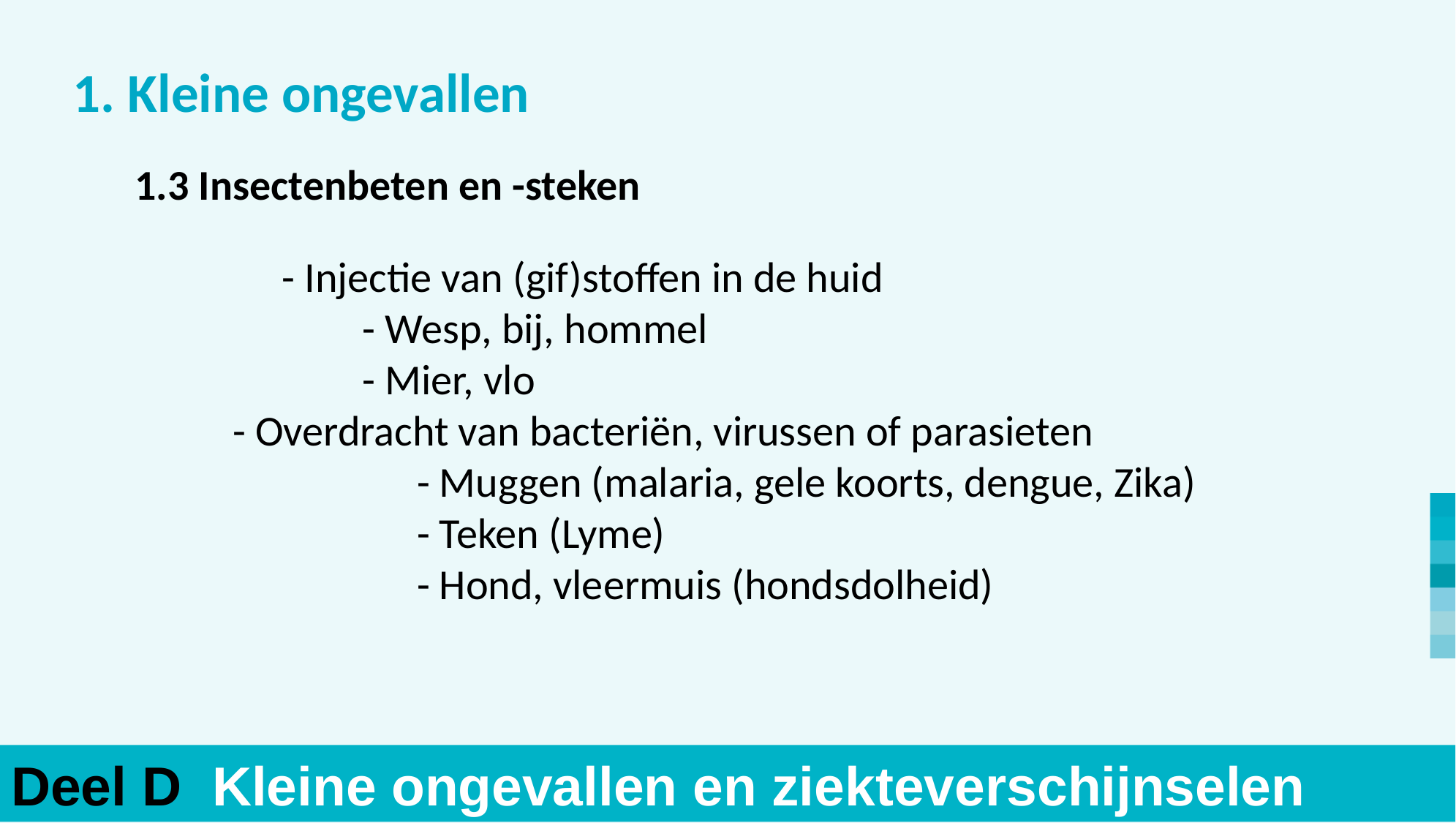

1. Kleine ongevallen

	   - Injectie van (gif)stoffen in de huid
		- Wesp, bij, hommel
		- Mier, vlo
     	- Overdracht van bacteriën, virussen of parasieten
		- Muggen (malaria, gele koorts, dengue, Zika)
		- Teken (Lyme)
		- Hond, vleermuis (hondsdolheid)

	1.3 Insectenbeten en -steken

Deel D  Kleine ongevallen en ziekteverschijnselen